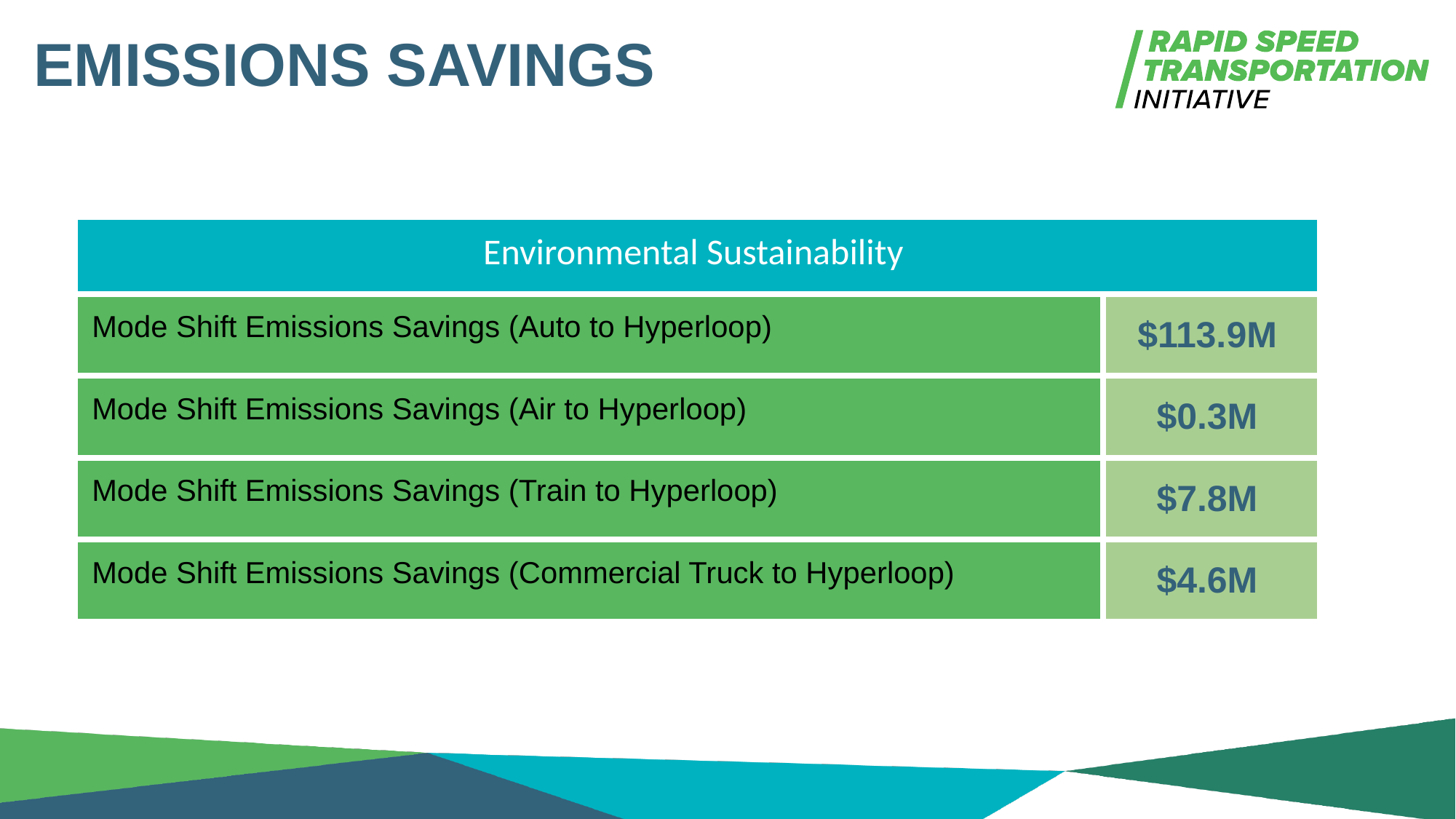

# Emissions Savings
| Environmental Sustainability |  |
| --- | --- |
| Mode Shift Emissions Savings (Auto to Hyperloop) | $113.9M |
| Mode Shift Emissions Savings (Air to Hyperloop) | $0.3M |
| Mode Shift Emissions Savings (Train to Hyperloop) | $7.8M |
| Mode Shift Emissions Savings (Commercial Truck to Hyperloop) | $4.6M |